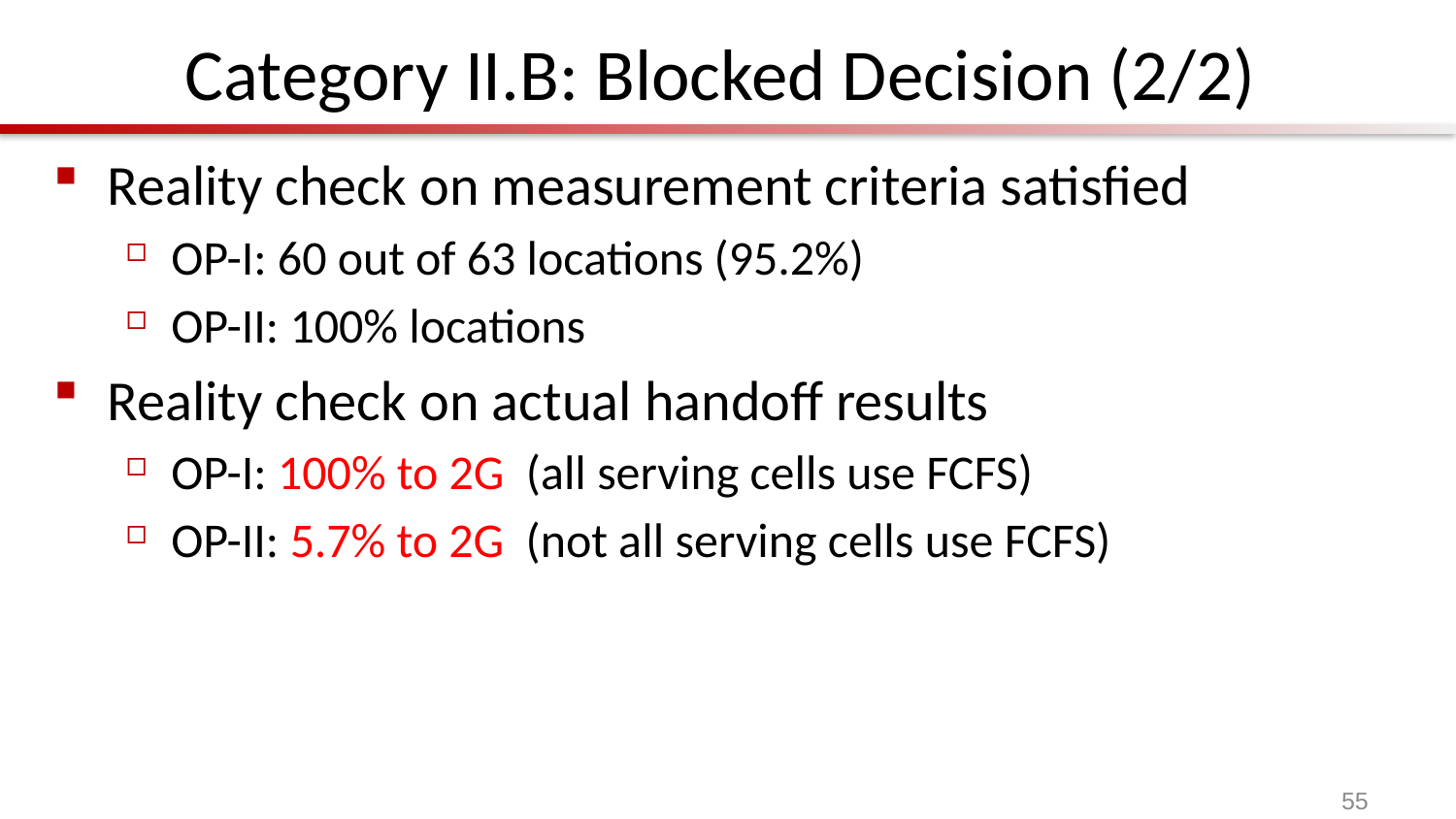

# Category II.B: Blocked Decision (2/2)
Reality check on measurement criteria satisfied
OP-I: 60 out of 63 locations (95.2%)
OP-II: 100% locations
Reality check on actual handoff results
OP-I: 100% to 2G  (all serving cells use FCFS)
OP-II: 5.7% to 2G  (not all serving cells use FCFS)

55